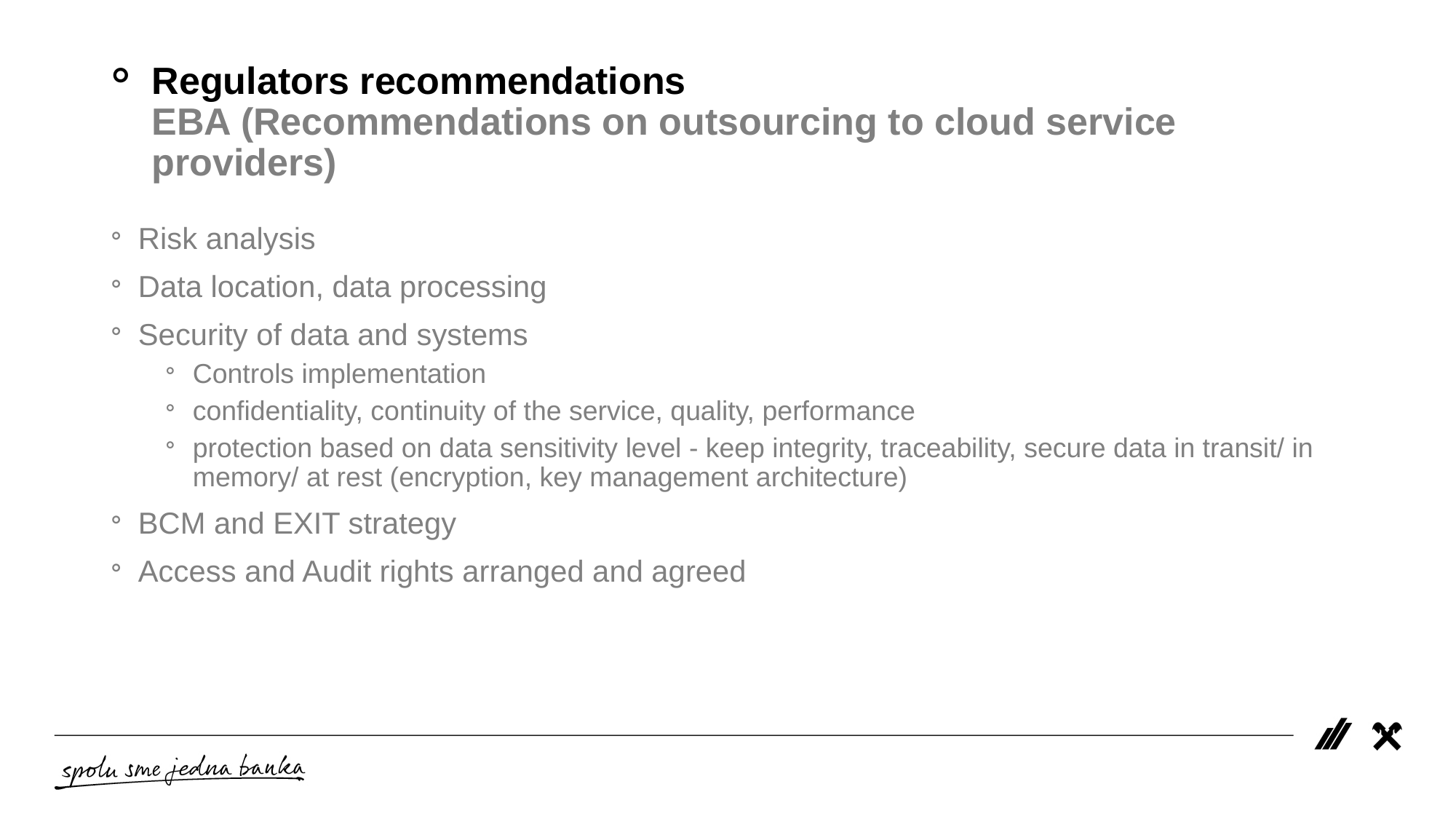

# Regulators recommendations EBA (Recommendations on outsourcing to cloud service providers)
Risk analysis
Data location, data processing
Security of data and systems
Controls implementation
confidentiality, continuity of the service, quality, performance
protection based on data sensitivity level - keep integrity, traceability, secure data in transit/ in memory/ at rest (encryption, key management architecture)
BCM and EXIT strategy
Access and Audit rights arranged and agreed